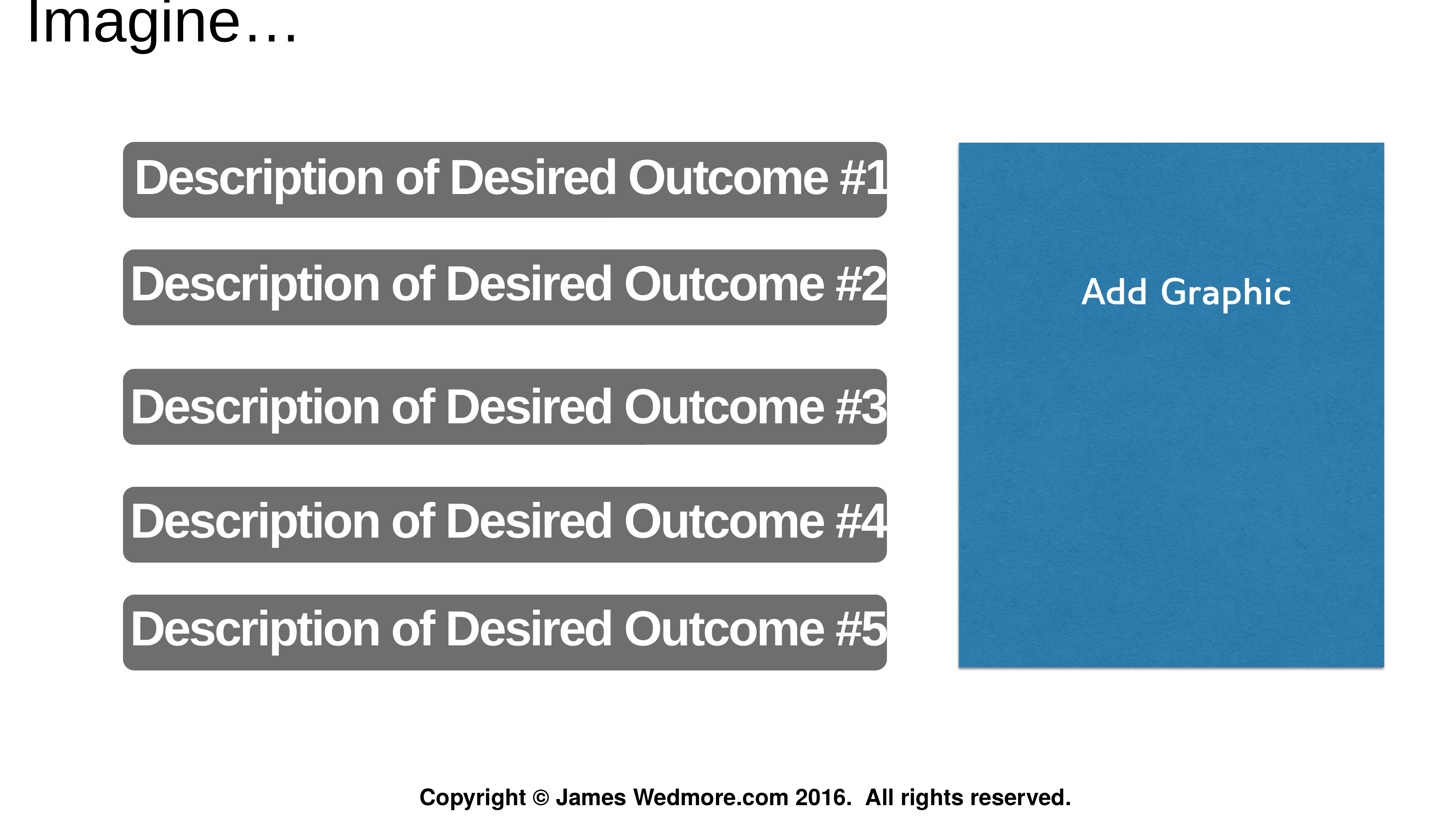

Imagine…
Description of Desired Outcome #1

Description of Desired Outcome #2

Add Graphic

Description of Desired Outcome #3

Description of Desired Outcome #4

Description of Desired Outcome #5